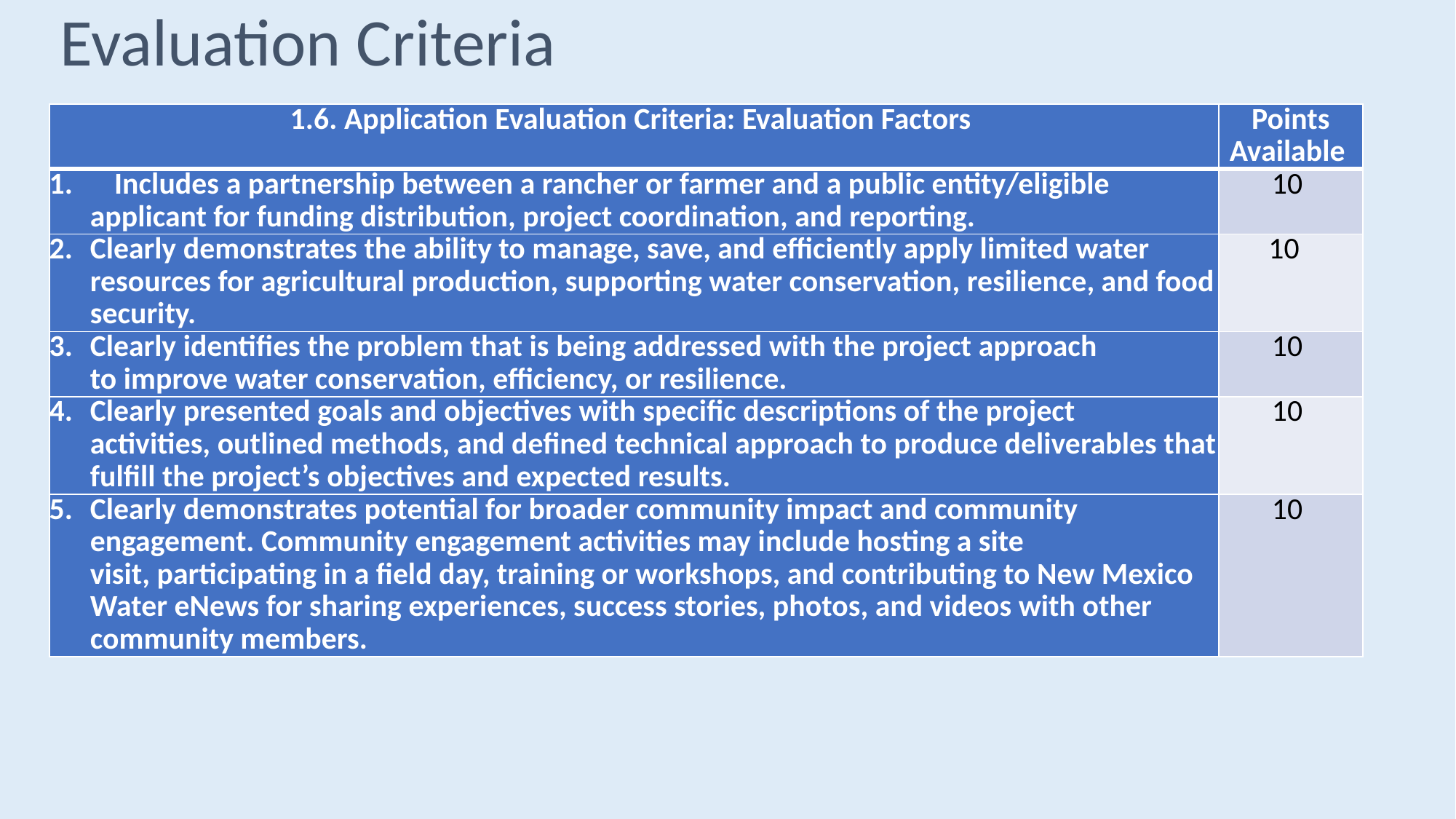

# Evaluation Criteria
| 1.6. Application Evaluation Criteria: Evaluation Factors | Points Available |
| --- | --- |
| 1. Includes a partnership between a rancher or farmer and a public entity/eligible applicant for funding distribution, project coordination, and reporting. | 10 |
| Clearly demonstrates the ability to manage, save, and efficiently apply limited water resources for agricultural production, supporting water conservation, resilience, and food security. | 10 |
| Clearly identifies the problem that is being addressed with the project approach to improve water conservation, efficiency, or resilience. | 10 |
| Clearly presented goals and objectives with specific descriptions of the project activities, outlined methods, and defined technical approach to produce deliverables that fulfill the project’s objectives and expected results. | 10 |
| Clearly demonstrates potential for broader community impact and community engagement. Community engagement activities may include hosting a site visit, participating in a field day, training or workshops, and contributing to New Mexico Water eNews for sharing experiences, success stories, photos, and videos with other community members. | 10 |